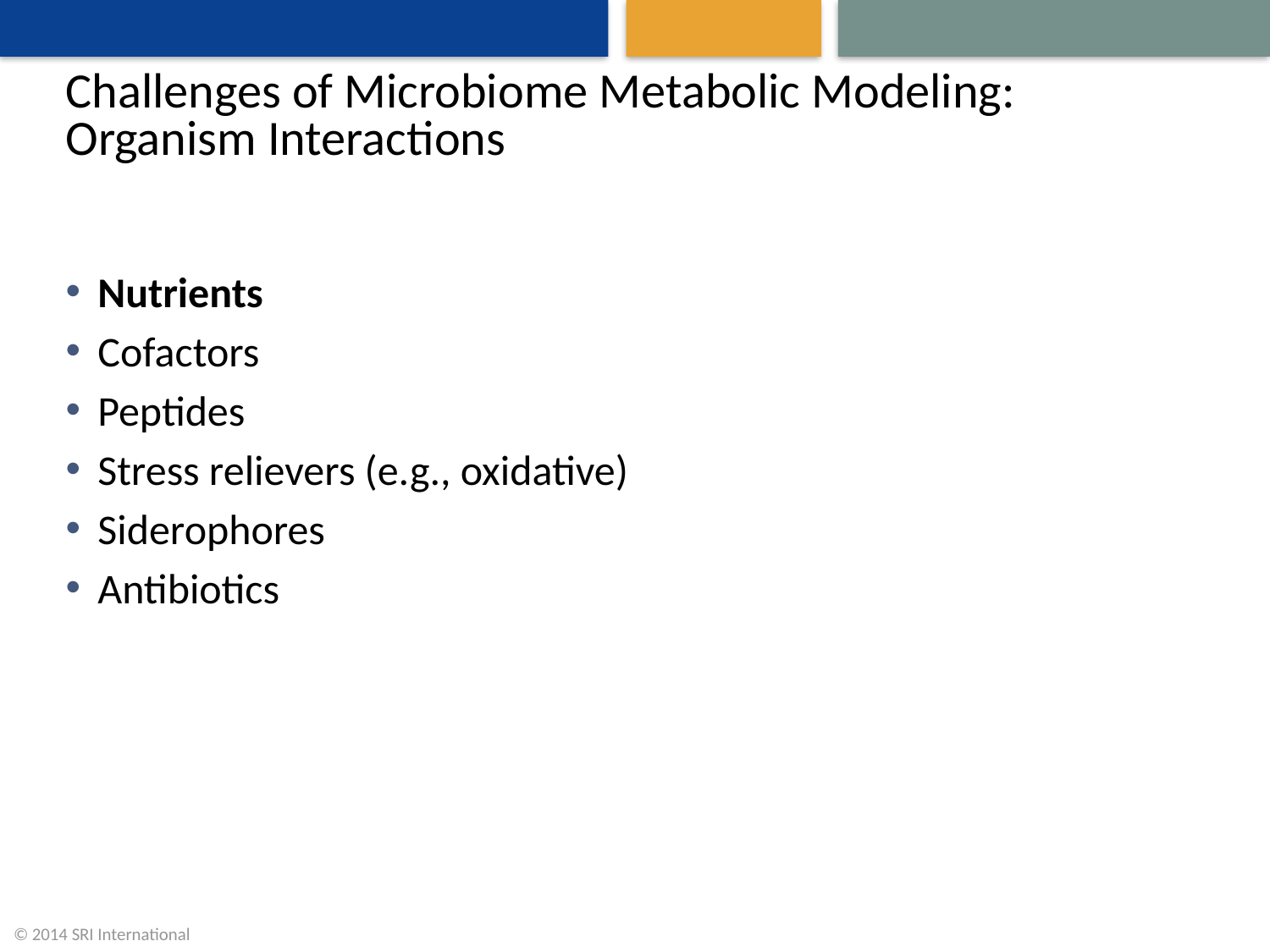

# Challenges of Microbiome Metabolic Modeling: Organism Interactions

Nutrients
Cofactors
Peptides
Stress relievers (e.g., oxidative)
Siderophores
Antibiotics